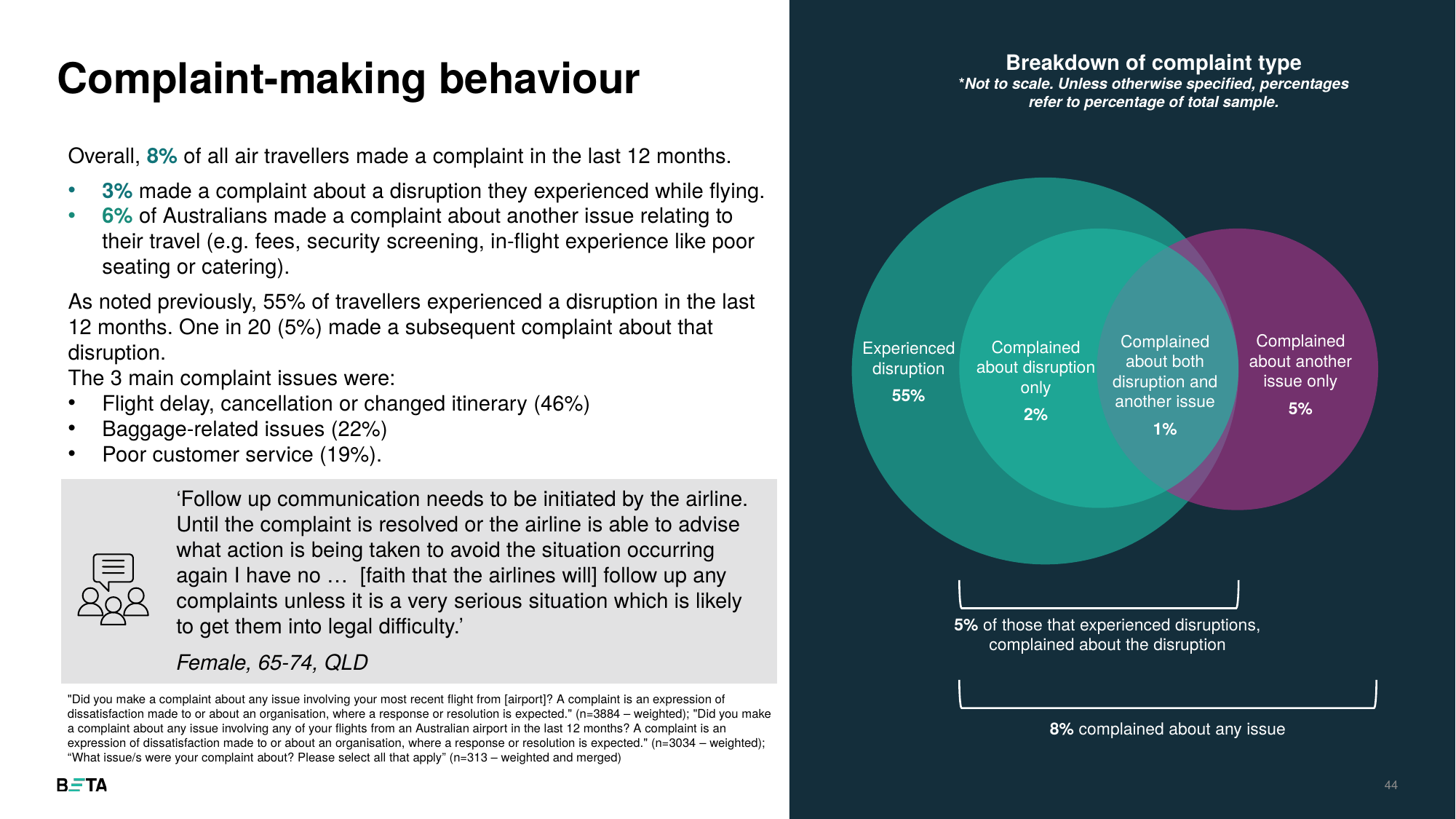

Breakdown of complaint type
*Not to scale. Unless otherwise specified, percentages refer to percentage of total sample.
# Complaint-making behaviour
Overall, 8% of all air travellers made a complaint in the last 12 months.
3% made a complaint about a disruption they experienced while flying.
6% of Australians made a complaint about another issue relating to their travel (e.g. fees, security screening, in-flight experience like poor seating or catering).
As noted previously, 55% of travellers experienced a disruption in the last 12 months. One in 20 (5%) made a subsequent complaint about that disruption.
The 3 main complaint issues were:
Flight delay, cancellation or changed itinerary (46%)
Baggage-related issues (22%)
Poor customer service (19%).

Complained about another issue only

5%
Complained about both disruption and another issue

1%
Complained about disruption only

2%
Experienced disruption

55%

|  |
| --- |
‘Follow up communication needs to be initiated by the airline. Until the complaint is resolved or the airline is able to advise what action is being taken to avoid the situation occurring again I have no …  [faith that the airlines will] follow up any complaints unless it is a very serious situation which is likely to get them into legal difficulty.’

Female, 65-74, QLD

5% of those that experienced disruptions, complained about the disruption
"Did you make a complaint about any issue involving your most recent flight from [airport]? A complaint is an expression of dissatisfaction made to or about an organisation, where a response or resolution is expected." (n=3884 – weighted); "Did you make a complaint about any issue involving any of your flights from an Australian airport in the last 12 months? A complaint is an expression of dissatisfaction made to or about an organisation, where a response or resolution is expected." (n=3034 – weighted); “What issue/s were your complaint about? Please select all that apply” (n=313 – weighted and merged)
8% complained about any issue
44